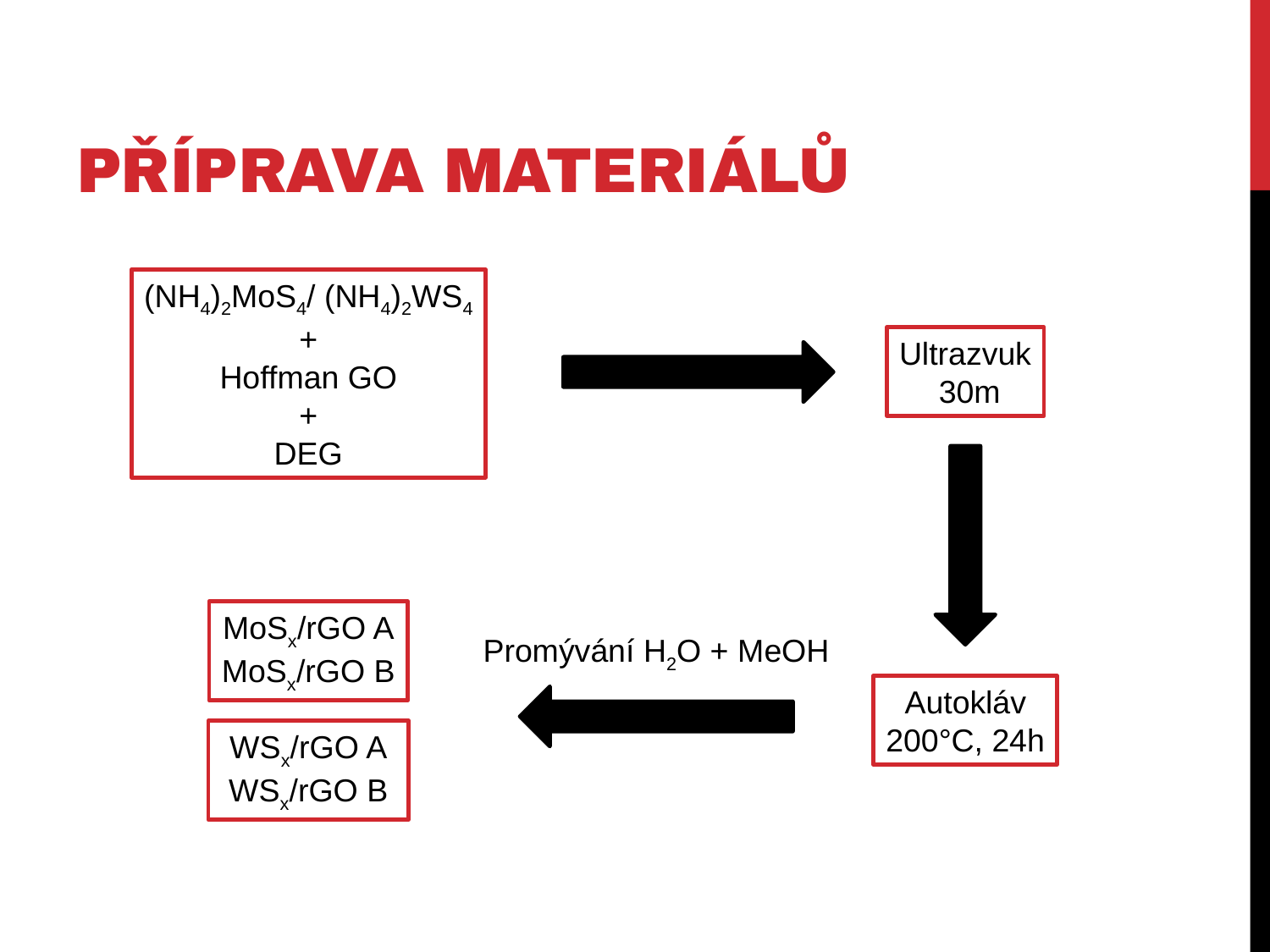

# Příprava materiálů
(NH4)2MoS4/ (NH4)2WS4
+
Hoffman GO
+
DEG
Ultrazvuk
 30m

MoSx/rGO A
MoSx/rGO B
Promývání H2O + MeOH
Autokláv
200°C, 24h

WSx/rGO A
WSx/rGO B